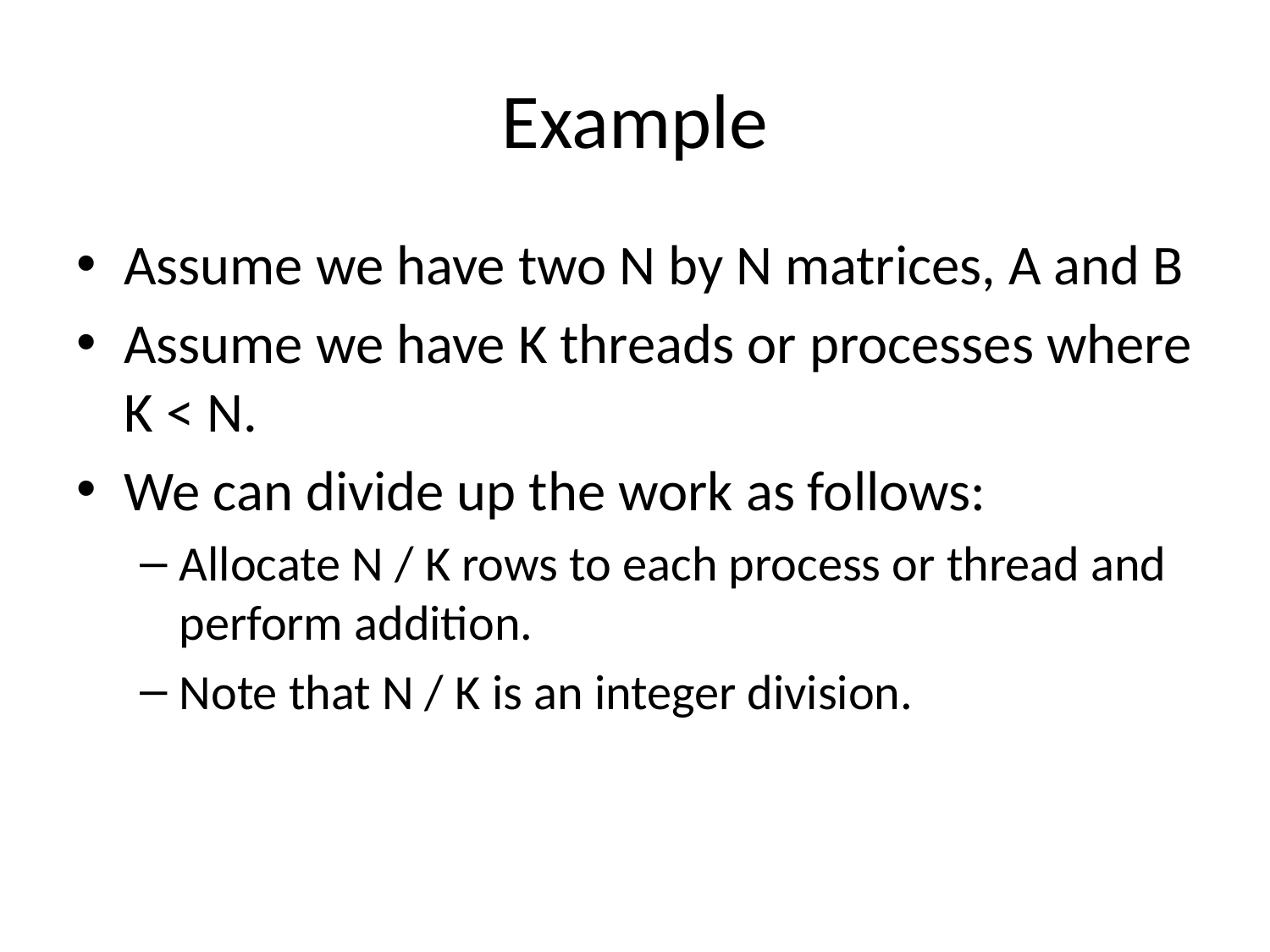

# Example
Assume we have two N by N matrices, A and B
Assume we have K threads or processes where K < N.
We can divide up the work as follows:
Allocate N / K rows to each process or thread and perform addition.
Note that N / K is an integer division.